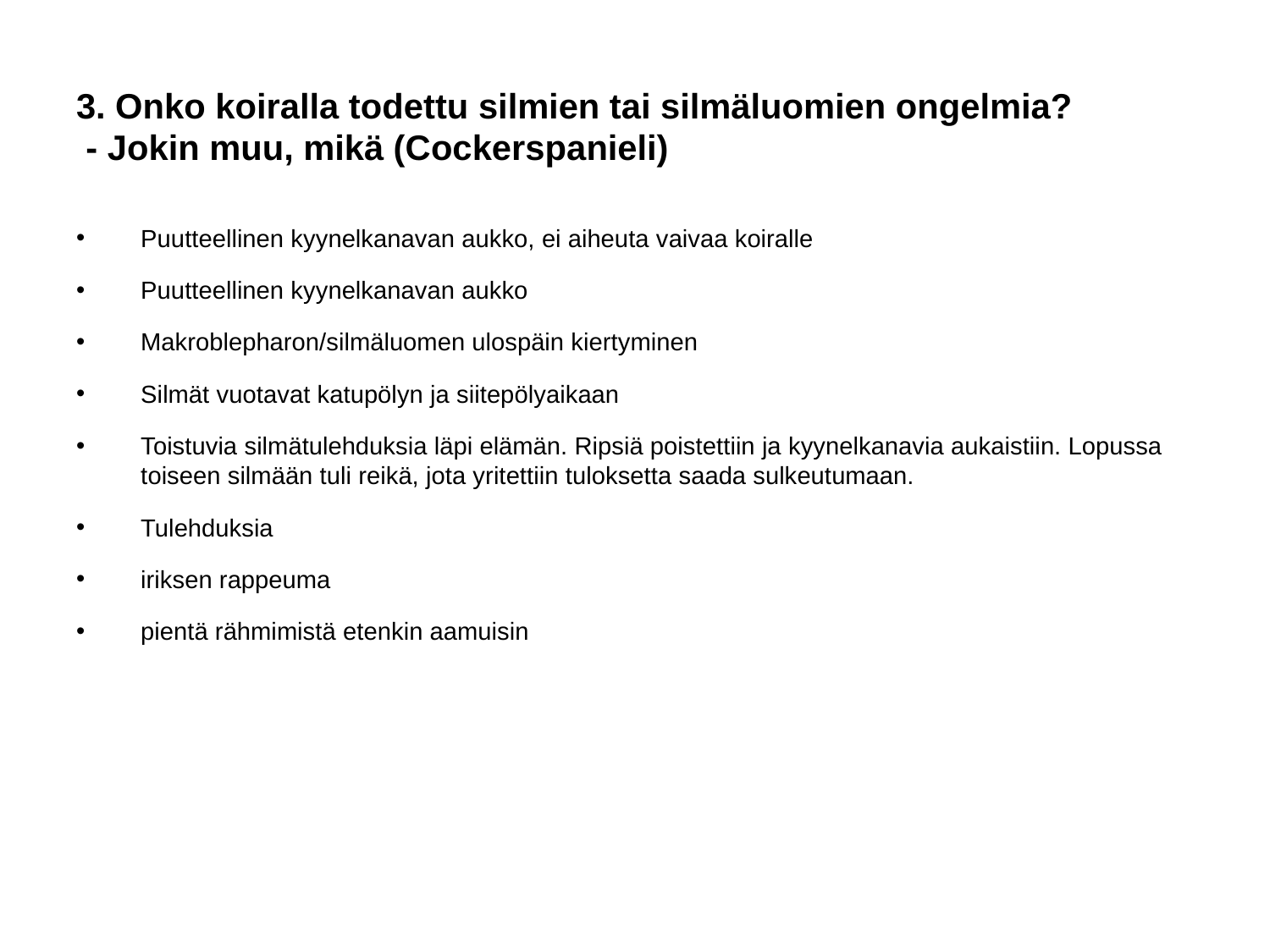

# 3. Onko koiralla todettu silmien tai silmäluomien ongelmia?
 - Jokin muu, mikä (Cockerspanieli)
Puutteellinen kyynelkanavan aukko, ei aiheuta vaivaa koiralle
Puutteellinen kyynelkanavan aukko
Makroblepharon/silmäluomen ulospäin kiertyminen
Silmät vuotavat katupölyn ja siitepölyaikaan
Toistuvia silmätulehduksia läpi elämän. Ripsiä poistettiin ja kyynelkanavia aukaistiin. Lopussa toiseen silmään tuli reikä, jota yritettiin tuloksetta saada sulkeutumaan.
Tulehduksia
iriksen rappeuma
pientä rähmimistä etenkin aamuisin